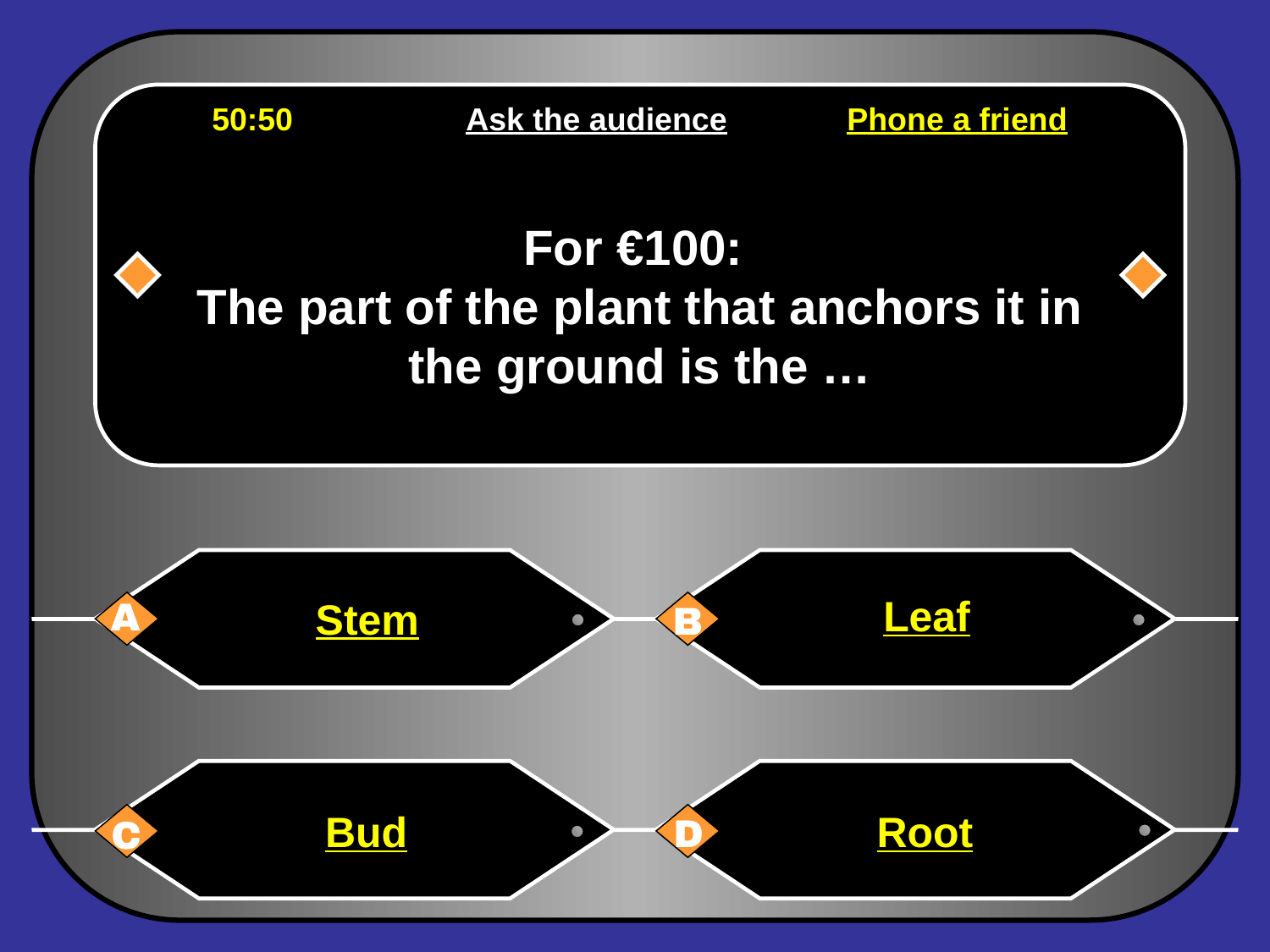

For €100:
The part of the plant that anchors it in
the ground is the …

50:50		Ask the audience	Phone a friend

Leaf
Stem
A
B

Bud
Root
D
C